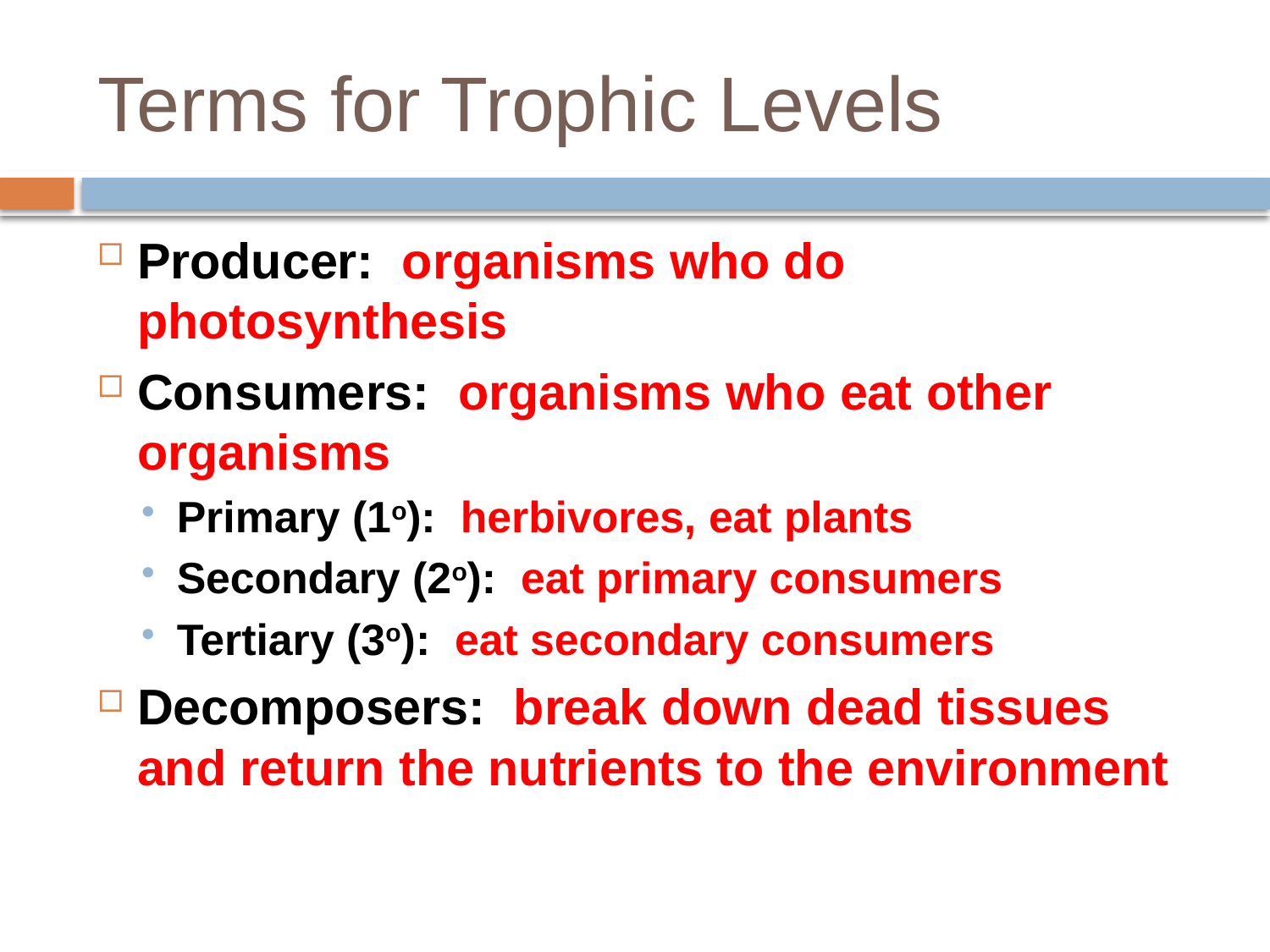

# Terms for Trophic Levels
Producer:  organisms who do photosynthesis
Consumers:  organisms who eat other organisms
Primary (1o):  herbivores, eat plants
Secondary (2o):  eat primary consumers
Tertiary (3o):  eat secondary consumers
Decomposers:  break down dead tissues and return the nutrients to the environment